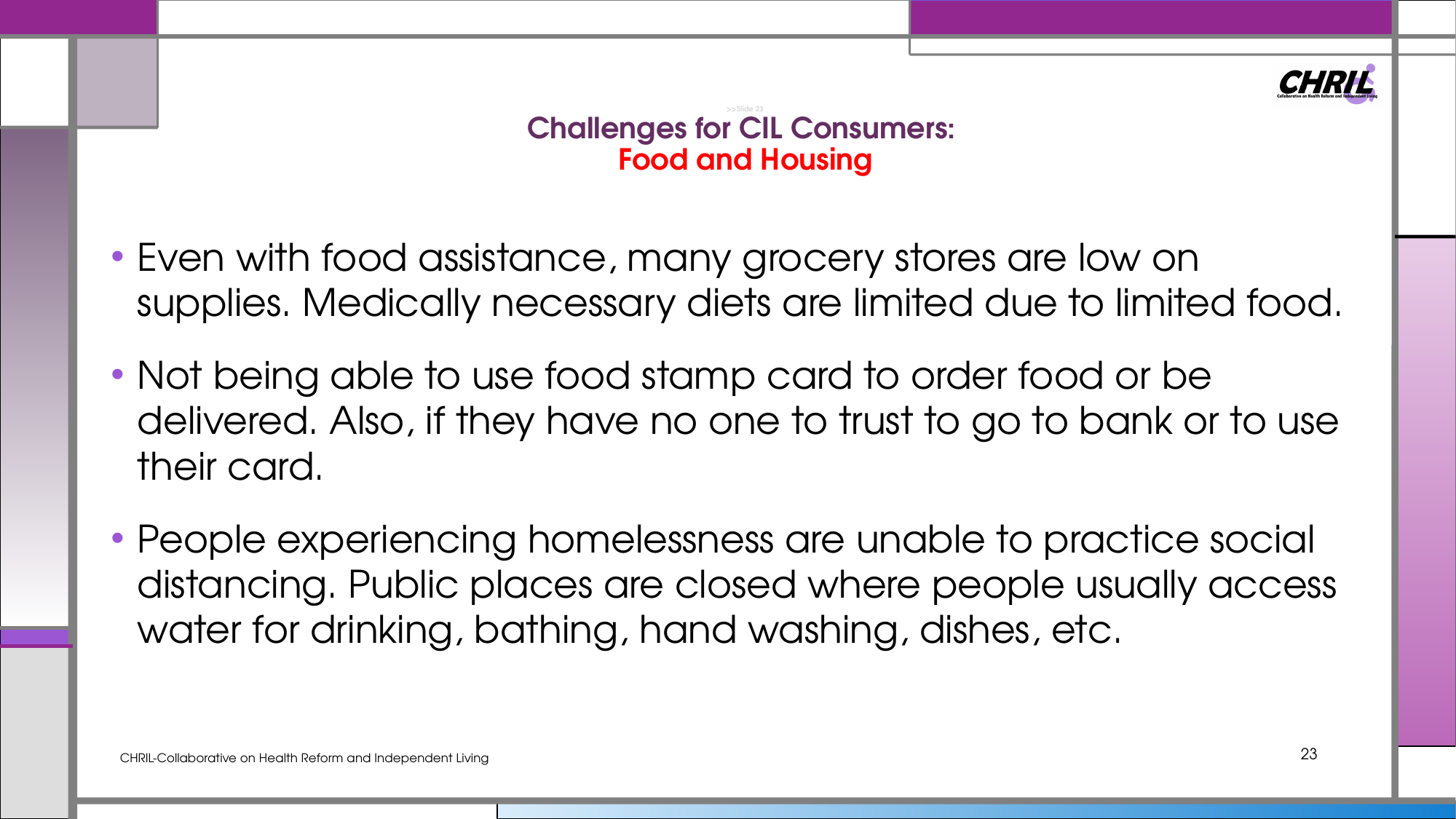

# >>Slide 23 Challenges for CIL Consumers: Food and Housing
Even with food assistance, many grocery stores are low on supplies. Medically necessary diets are limited due to limited food.
Not being able to use food stamp card to order food or be delivered. Also, if they have no one to trust to go to bank or to use their card.
People experiencing homelessness are unable to practice social distancing. Public places are closed where people usually access water for drinking, bathing, hand washing, dishes, etc.
CHRIL-Collaborative on Health Reform and Independent Living
23